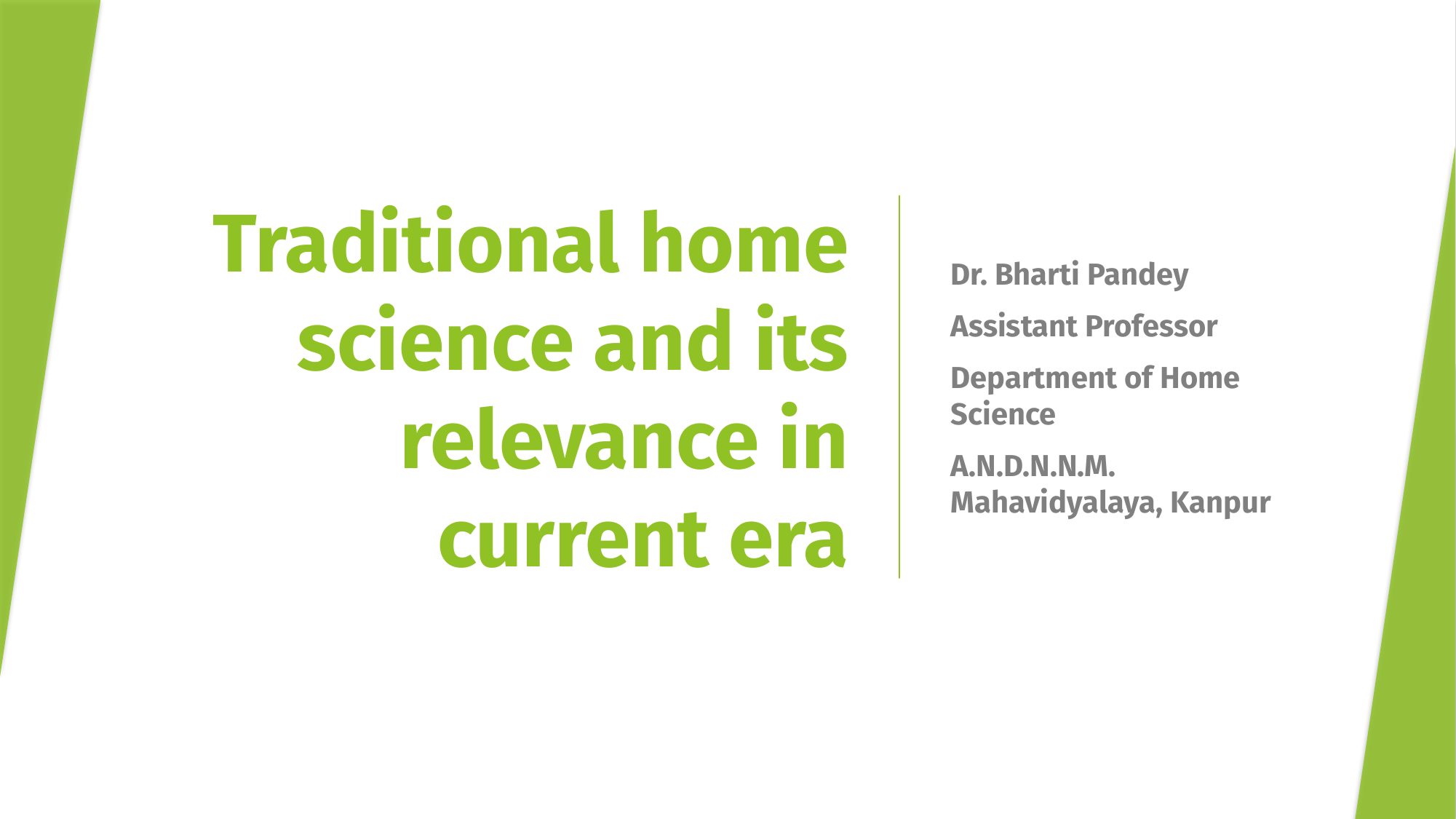

# Traditional home science and its relevance in current era
Dr. Bharti Pandey
Assistant Professor
Department of Home Science
A.N.D.N.N.M. Mahavidyalaya, Kanpur